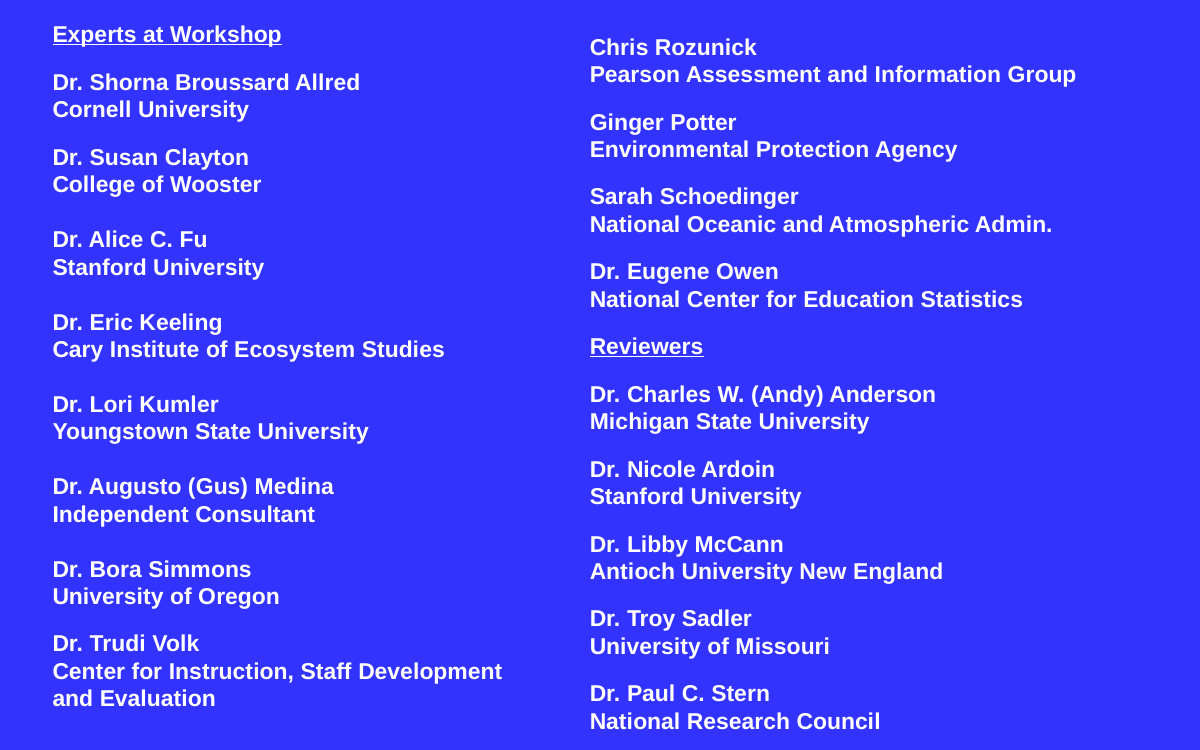

Experts at Workshop

Dr. Shorna Broussard Allred
Cornell University

Dr. Susan Clayton
College of Wooster

Dr. Alice C. Fu
Stanford University

Dr. Eric Keeling
Cary Institute of Ecosystem Studies

Dr. Lori Kumler
Youngstown State University

Dr. Augusto (Gus) Medina
Independent Consultant

Dr. Bora Simmons
University of Oregon
Dr. Trudi Volk
Center for Instruction, Staff Development and Evaluation

Chris Rozunick
Pearson Assessment and Information Group

Ginger Potter
Environmental Protection Agency

Sarah Schoedinger
National Oceanic and Atmospheric Admin.

Dr. Eugene Owen
National Center for Education Statistics

Reviewers

Dr. Charles W. (Andy) Anderson
Michigan State University

Dr. Nicole Ardoin
Stanford University

Dr. Libby McCann
Antioch University New England

Dr. Troy Sadler
University of Missouri

Dr. Paul C. Stern
National Research Council